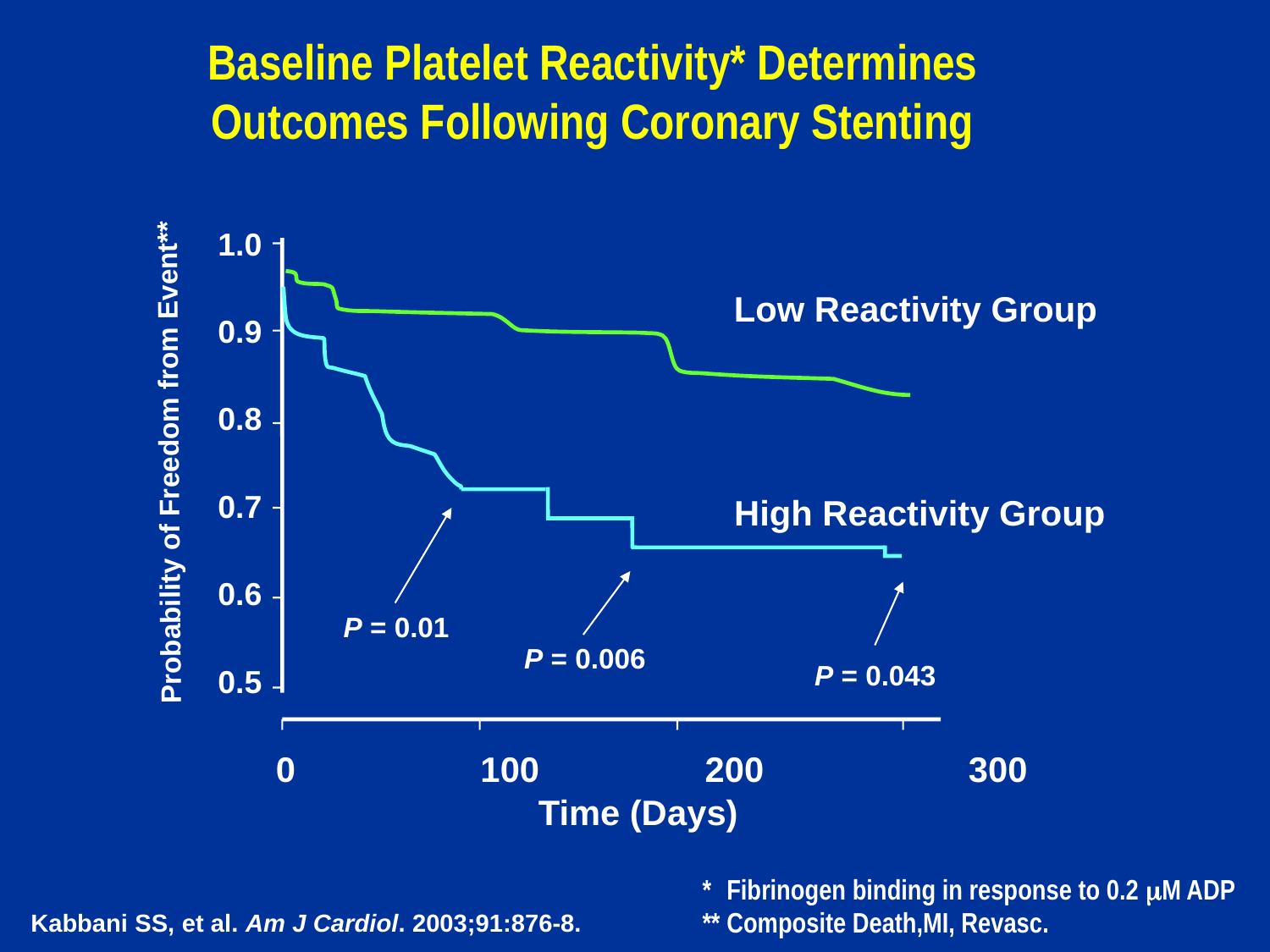

# Baseline Platelet Reactivity* Determines Outcomes Following Coronary Stenting
1.0

0.9

0.8

0.7

0.6

0.5

Low Reactivity Group

Probability of Freedom from Event**
High Reactivity Group

P = 0.01
P = 0.006
P = 0.043

0                   100                 200                     300
Time (Days)
*	Fibrinogen binding in response to 0.2 μM ADP
**	Composite Death,MI, Revasc.
Kabbani SS, et al. Am J Cardiol. 2003;91:876-8.